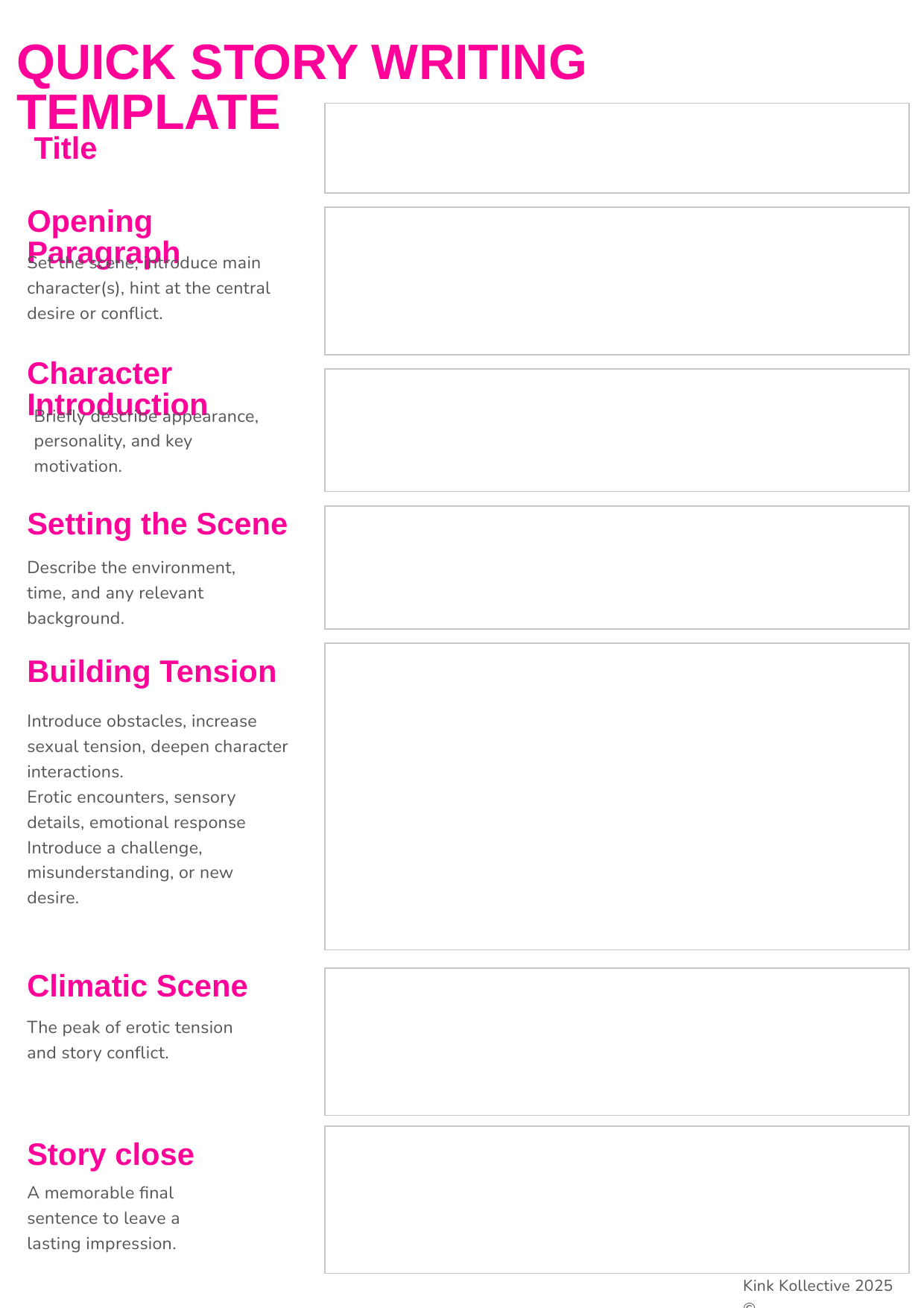

QUICK STORY WRITING TEMPLATE

Title
Opening Paragraph

Set the scene, introduce main character(s), hint at the central desire or conflict.
Character Introduction

Briefly describe appearance, personality, and key motivation.

Setting the Scene
Describe the environment, time, and any relevant background.

Building Tension
Introduce obstacles, increase sexual tension, deepen character interactions.
Erotic encounters, sensory details, emotional response
Introduce a challenge, misunderstanding, or new desire.

Climatic Scene
The peak of erotic tension and story conflict.

Story close
A memorable final sentence to leave a lasting impression.
Kink Kollective 2025 ©